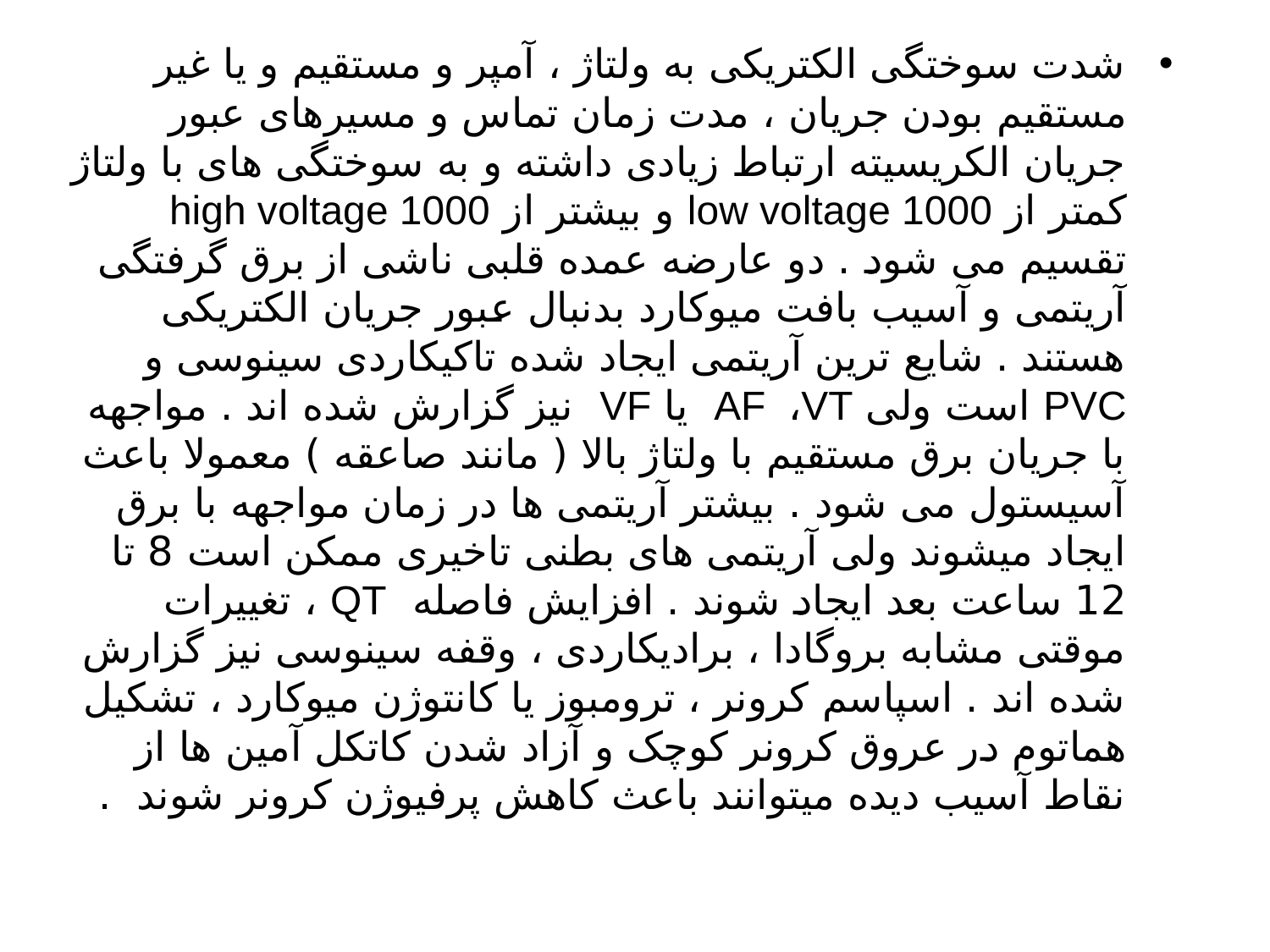

شدت سوختگی الکتریکی به ولتاژ ، آمپر و مستقیم و یا غیر مستقیم بودن جریان ، مدت زمان تماس و مسیرهای عبور جریان الکریسیته ارتباط زیادی داشته و به سوختگی های با ولتاژ کمتر از low voltage 1000 و بیشتر از high voltage 1000 تقسیم می شود . دو عارضه عمده قلبی ناشی از برق گرفتگی آریتمی و آسیب بافت میوکارد بدنبال عبور جریان الکتریکی هستند . شایع ترین آریتمی ایجاد شده تاکیکاردی سینوسی و  PVC است ولی AF  ،VT  یا VF  نیز گزارش شده اند . مواجهه با جریان برق مستقیم با ولتاژ بالا ( مانند صاعقه ) معمولا باعث آسیستول می شود . بیشتر آریتمی ها در زمان مواجهه با برق ایجاد میشوند ولی آریتمی های بطنی تاخیری ممکن است 8 تا 12 ساعت بعد ایجاد شوند . افزایش فاصله  QT ، تغییرات موقتی مشابه بروگادا ، برادیکاردی ، وقفه سینوسی نیز گزارش شده اند . اسپاسم کرونر ، ترومبوز یا کانتوژن میوکارد ، تشکیل هماتوم در عروق کرونر کوچک و آزاد شدن کاتکل آمین ها از نقاط آسیب دیده میتوانند باعث کاهش پرفیوژن کرونر شوند  .